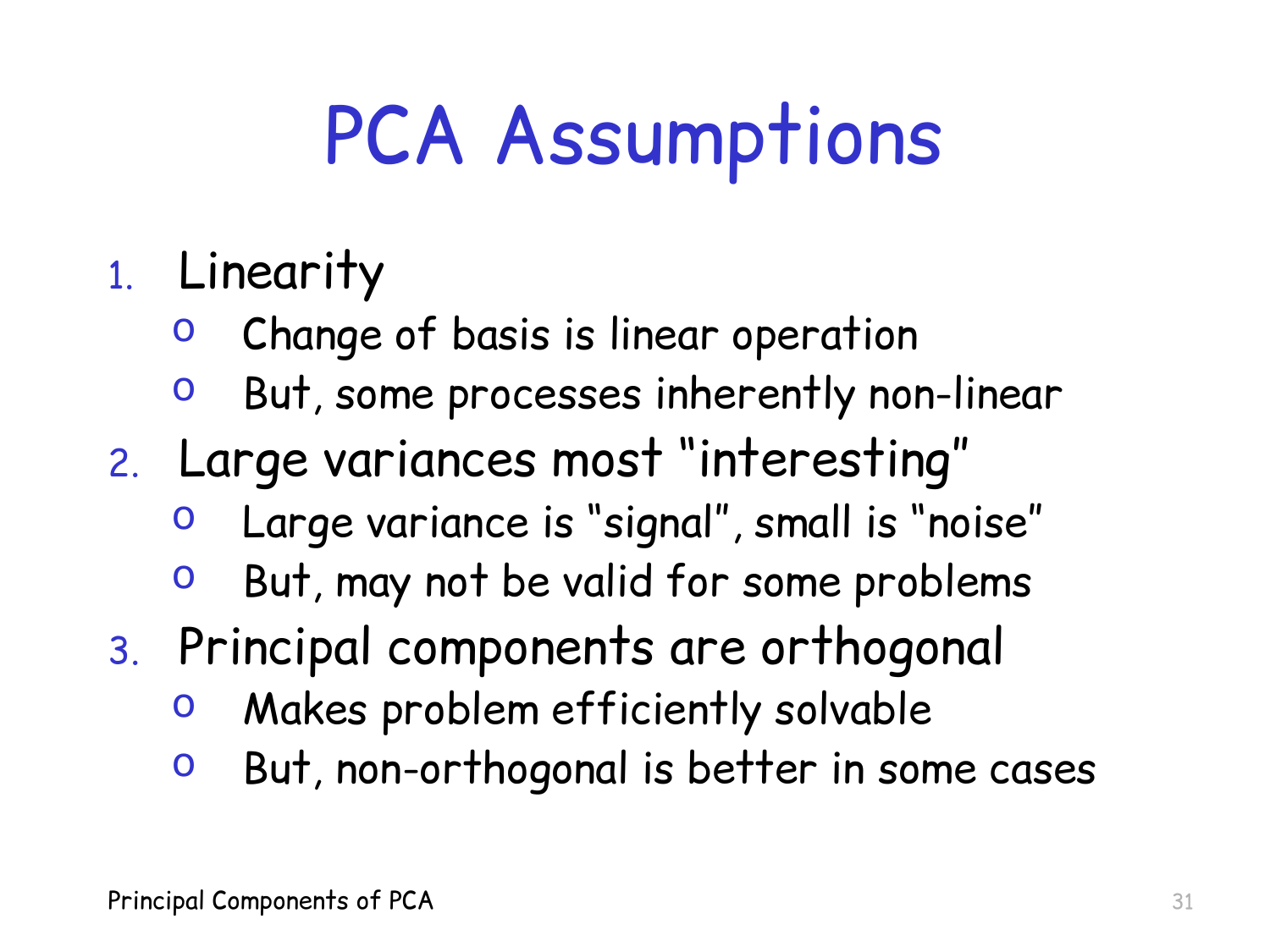

# PCA Assumptions
Linearity
Change of basis is linear operation
But, some processes inherently non-linear
Large variances most “interesting”
Large variance is “signal”, small is “noise”
But, may not be valid for some problems
Principal components are orthogonal
Makes problem efficiently solvable
But, non-orthogonal is better in some cases
Principal Components of PCA
31